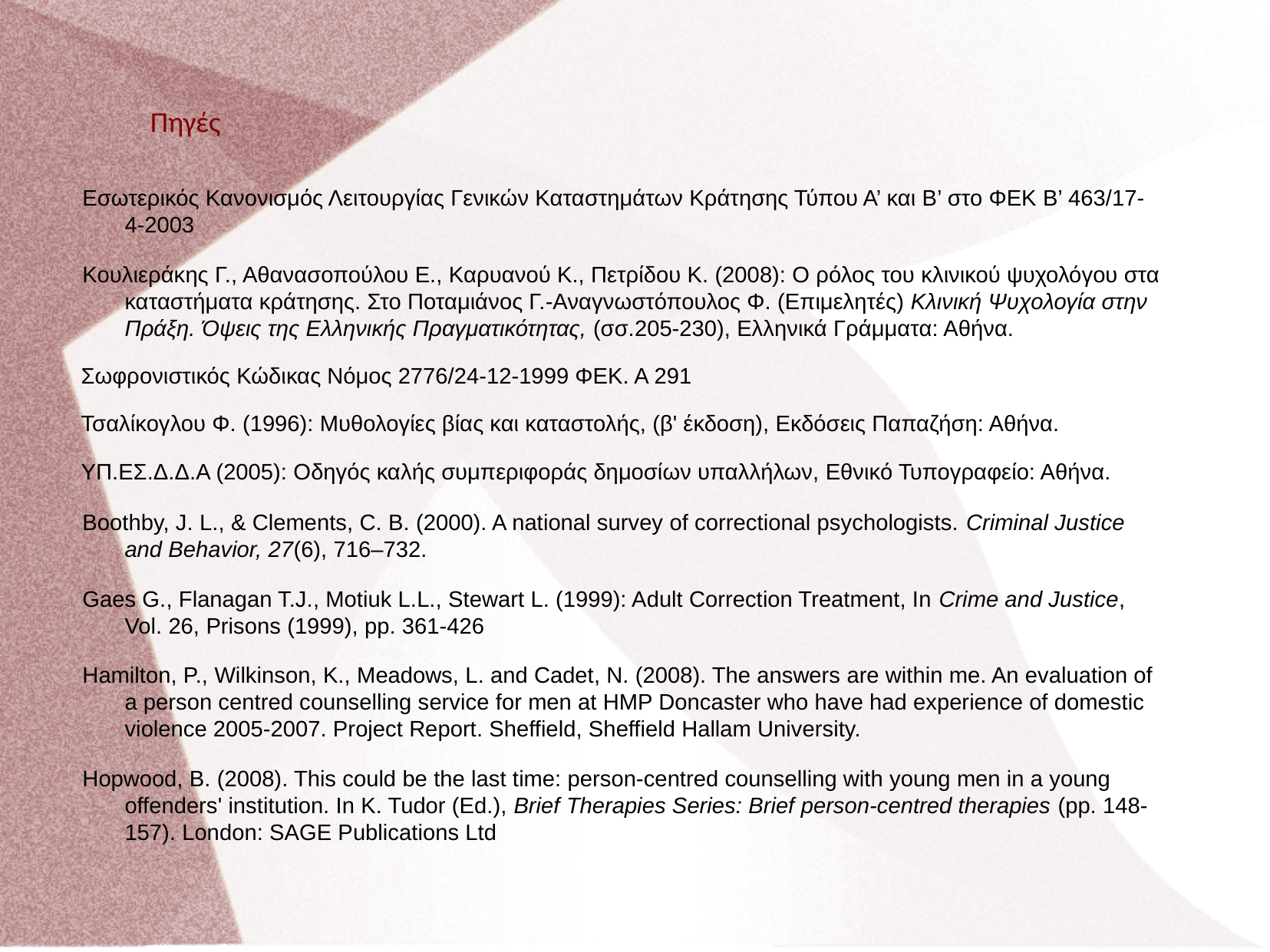

Πηγές
Εσωτερικός Κανονισμός Λειτουργίας Γενικών Καταστημάτων Κράτησης Τύπου Α’ και Β’ στο ΦΕΚ Β’ 463/17- 4-2003
Κουλιεράκης Γ., Αθανασοπούλου Ε., Καρυανού Κ., Πετρίδου Κ. (2008): Ο ρόλος του κλινικού ψυχολόγου στα καταστήματα κράτησης. Στο Ποταμιάνος Γ.-Αναγνωστόπουλος Φ. (Επιμελητές) Κλινική Ψυχολογία στην Πράξη. Όψεις της Ελληνικής Πραγματικότητας, (σσ.205-230), Ελληνικά Γράμματα: Αθήνα.
Σωφρονιστικός Κώδικας Νόμος 2776/24-12-1999 ΦΕΚ. Α 291
Τσαλίκογλου Φ. (1996): Μυθολογίες βίας και καταστολής, (β' έκδοση), Εκδόσεις Παπαζήση: Αθήνα.
ΥΠ.ΕΣ.Δ.Δ.Α (2005): Οδηγός καλής συμπεριφοράς δημοσίων υπαλλήλων, Εθνικό Τυπογραφείο: Αθήνα.
Boothby, J. L., & Clements, C. B. (2000). A national survey of correctional psychologists. Criminal Justice and Behavior, 27(6), 716–732.
Gaes G., Flanagan T.J., Motiuk L.L., Stewart L. (1999): Adult Correction Treatment, In Crime and Justice, Vol. 26, Prisons (1999), pp. 361-426
Hamilton, P., Wilkinson, K., Meadows, L. and Cadet, N. (2008). The answers are within me. An evaluation of a person centred counselling service for men at HMP Doncaster who have had experience of domestic violence 2005-2007. Project Report. Sheffield, Sheffield Hallam University.
Hopwood, B. (2008). This could be the last time: person-centred counselling with young men in a young offenders' institution. In K. Tudor (Ed.), Brief Therapies Series: Brief person-centred therapies (pp. 148- 157). London: SAGE Publications Ltd